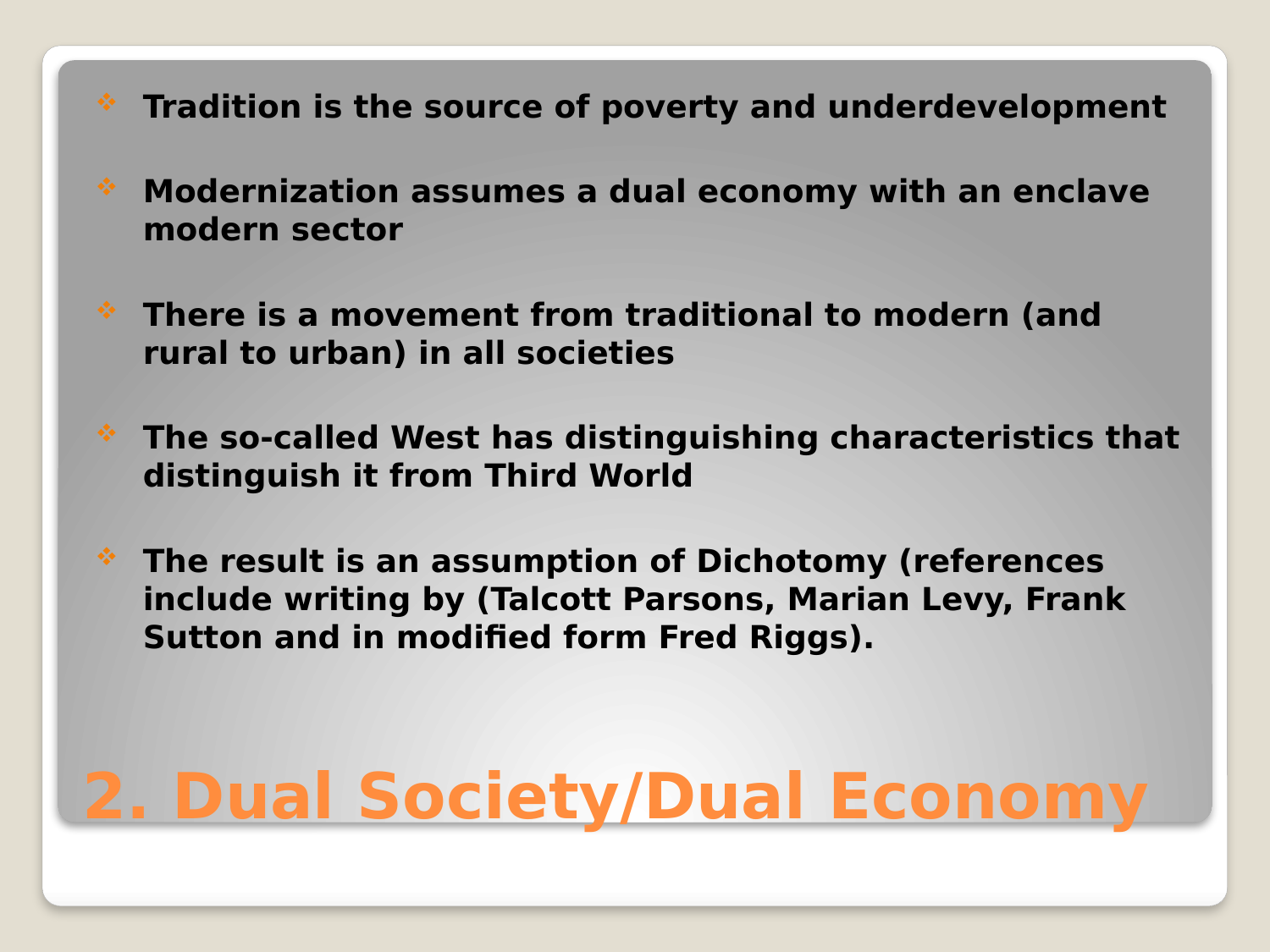

Tradition is the source of poverty and underdevelopment

Modernization assumes a dual economy with an enclave modern sector

There is a movement from traditional to modern (and rural to urban) in all societies

The so-called West has distinguishing characteristics that distinguish it from Third World

The result is an assumption of Dichotomy (references include writing by (Talcott Parsons, Marian Levy, Frank Sutton and in modified form Fred Riggs).

# 2. Dual Society/Dual Economy